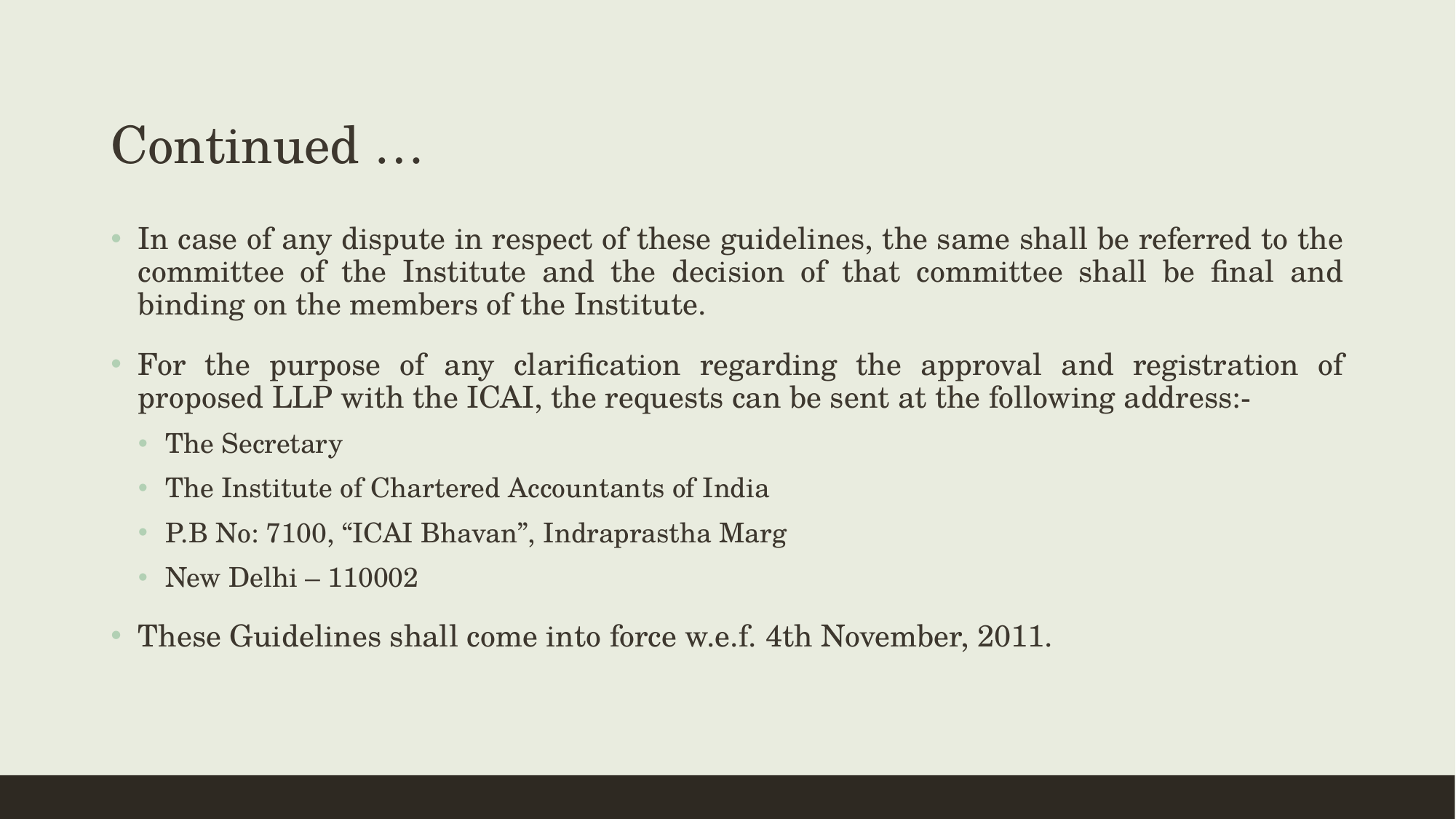

# Continued …
In case of any dispute in respect of these guidelines, the same shall be referred to the committee of the Institute and the decision of that committee shall be final and binding on the members of the Institute.
For the purpose of any clarification regarding the approval and registration of proposed LLP with the ICAI, the requests can be sent at the following address:-
The Secretary
The Institute of Chartered Accountants of India
P.B No: 7100, “ICAI Bhavan”, Indraprastha Marg
New Delhi – 110002
These Guidelines shall come into force w.e.f. 4th November, 2011.